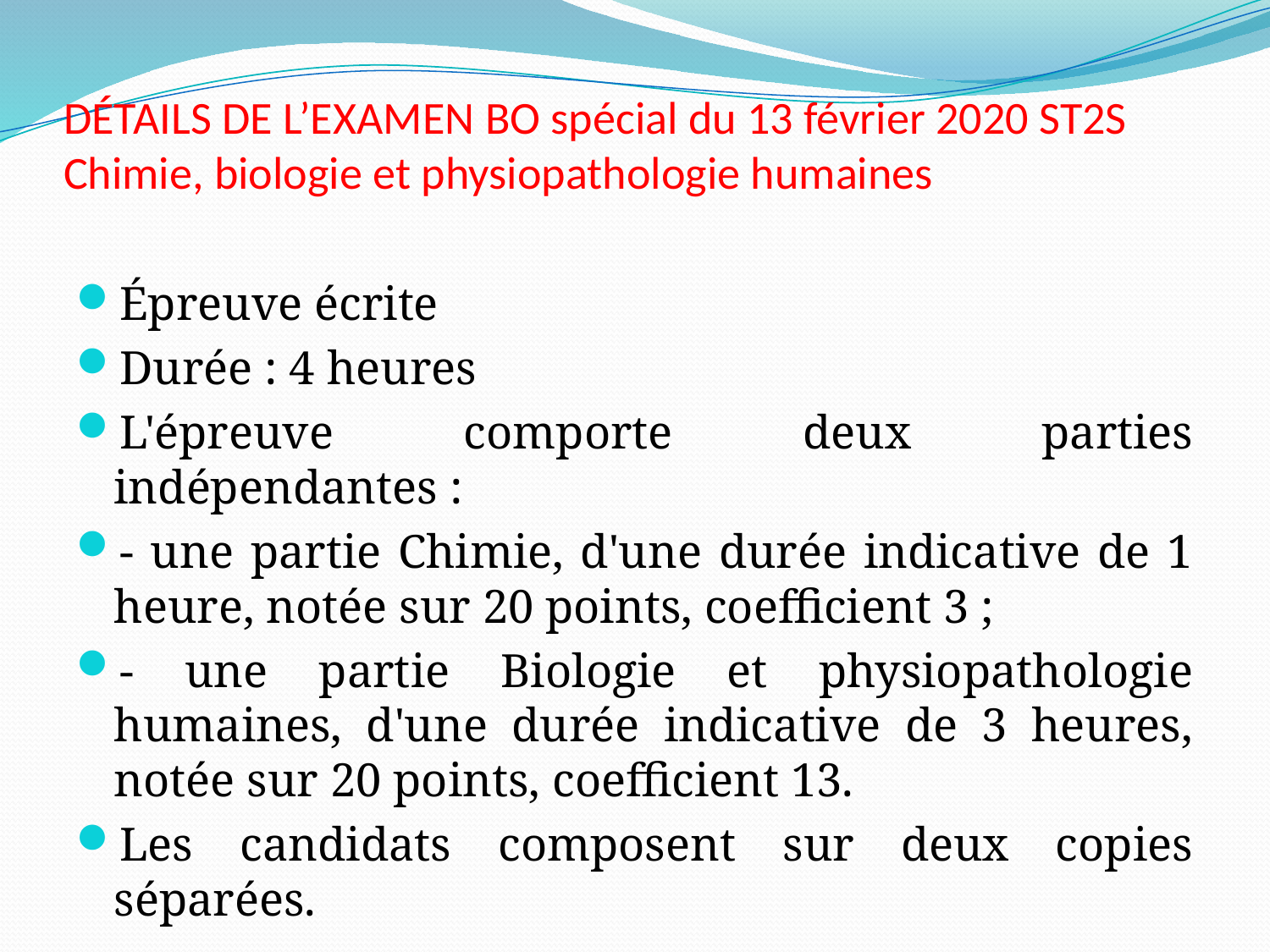

# DÉTAILS DE L’EXAMEN BO spécial du 13 février 2020 ST2S Chimie, biologie et physiopathologie humaines
Épreuve écrite
Durée : 4 heures
L'épreuve comporte deux parties indépendantes :
- une partie Chimie, d'une durée indicative de 1 heure, notée sur 20 points, coefficient 3 ;
- une partie Biologie et physiopathologie humaines, d'une durée indicative de 3 heures, notée sur 20 points, coefficient 13.
Les candidats composent sur deux copies séparées.